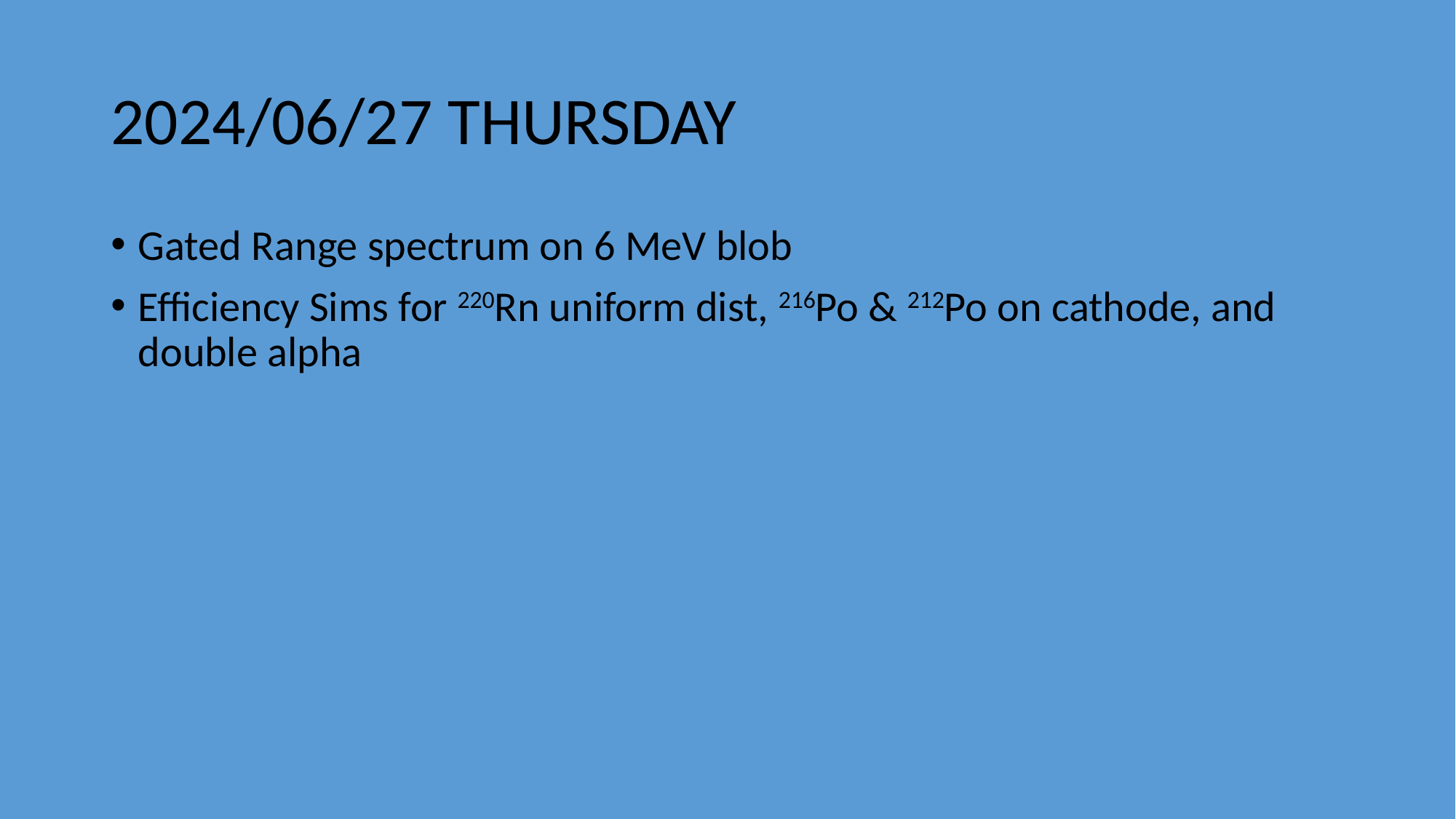

# 2024/06/27 THURSDAY
Gated Range spectrum on 6 MeV blob
Efficiency Sims for 220Rn uniform dist, 216Po & 212Po on cathode, and double alpha